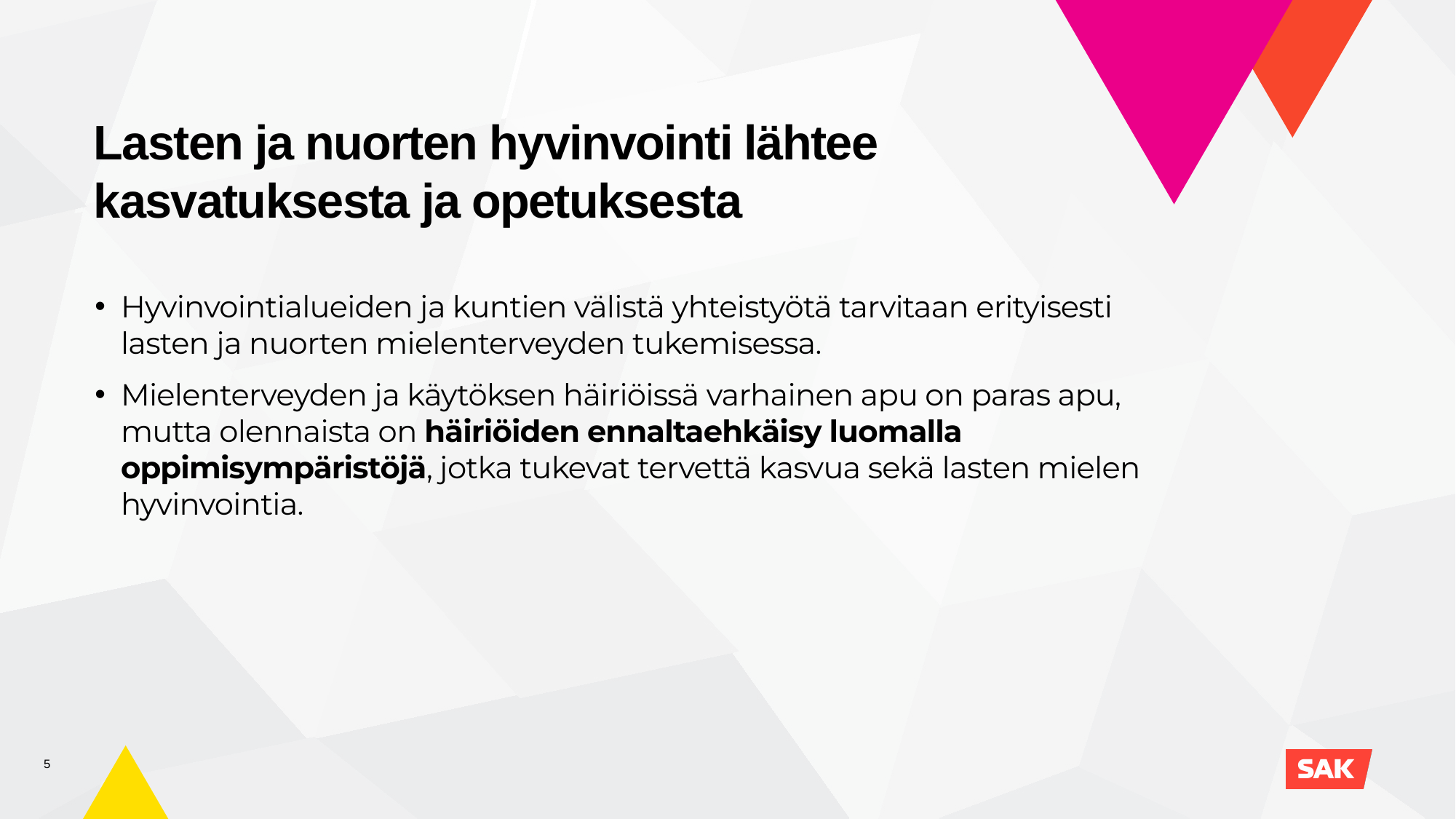

Lasten ja nuorten hyvinvointi lähtee kasvatuksesta ja opetuksesta
Hyvinvointialueiden ja kuntien välistä yhteistyötä tarvitaan erityisesti lasten ja nuorten mielenterveyden tukemisessa.
Mielenterveyden ja käytöksen häiriöissä varhainen apu on paras apu, mutta olennaista on häiriöiden ennaltaehkäisy luomalla oppimisympäristöjä, jotka tukevat tervettä kasvua sekä lasten mielen hyvinvointia.
5